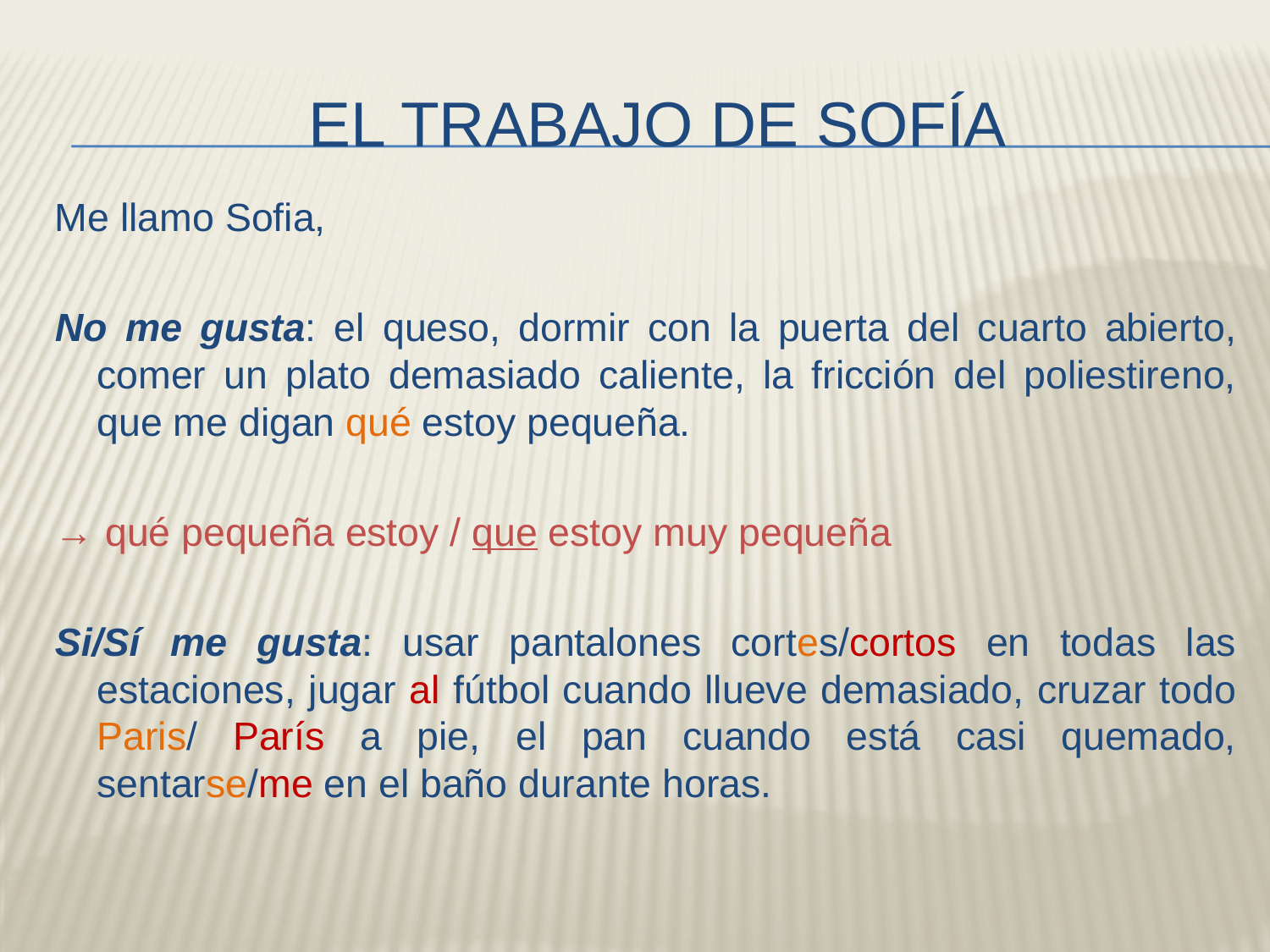

# El trabajo de sofía
Me llamo Sofia,

No me gusta: el queso, dormir con la puerta del cuarto abierto, comer un plato demasiado caliente, la fricción del poliestireno, que me digan qué estoy pequeña.

→ qué pequeña estoy / que estoy muy pequeña

Si/Sí me gusta: usar pantalones cortes/cortos en todas las estaciones, jugar al fútbol cuando llueve demasiado, cruzar todo Paris/ París a pie, el pan cuando está casi quemado, sentarse/me en el baño durante horas.